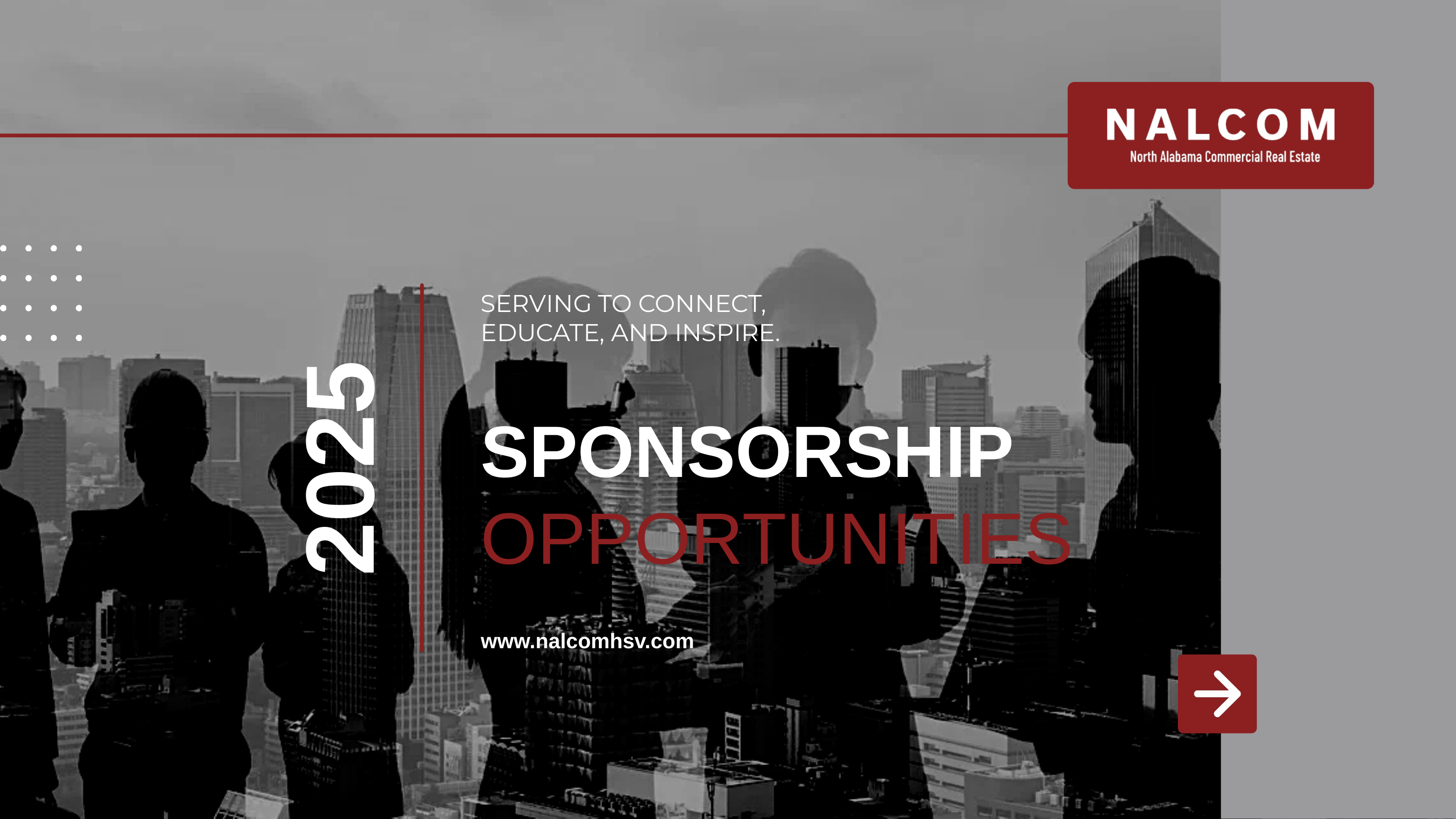

SERVING TO CONNECT, EDUCATE, AND INSPIRE.
SPONSORSHIP
2025

OPPORTUNITIES
www.nalcomhsv.com